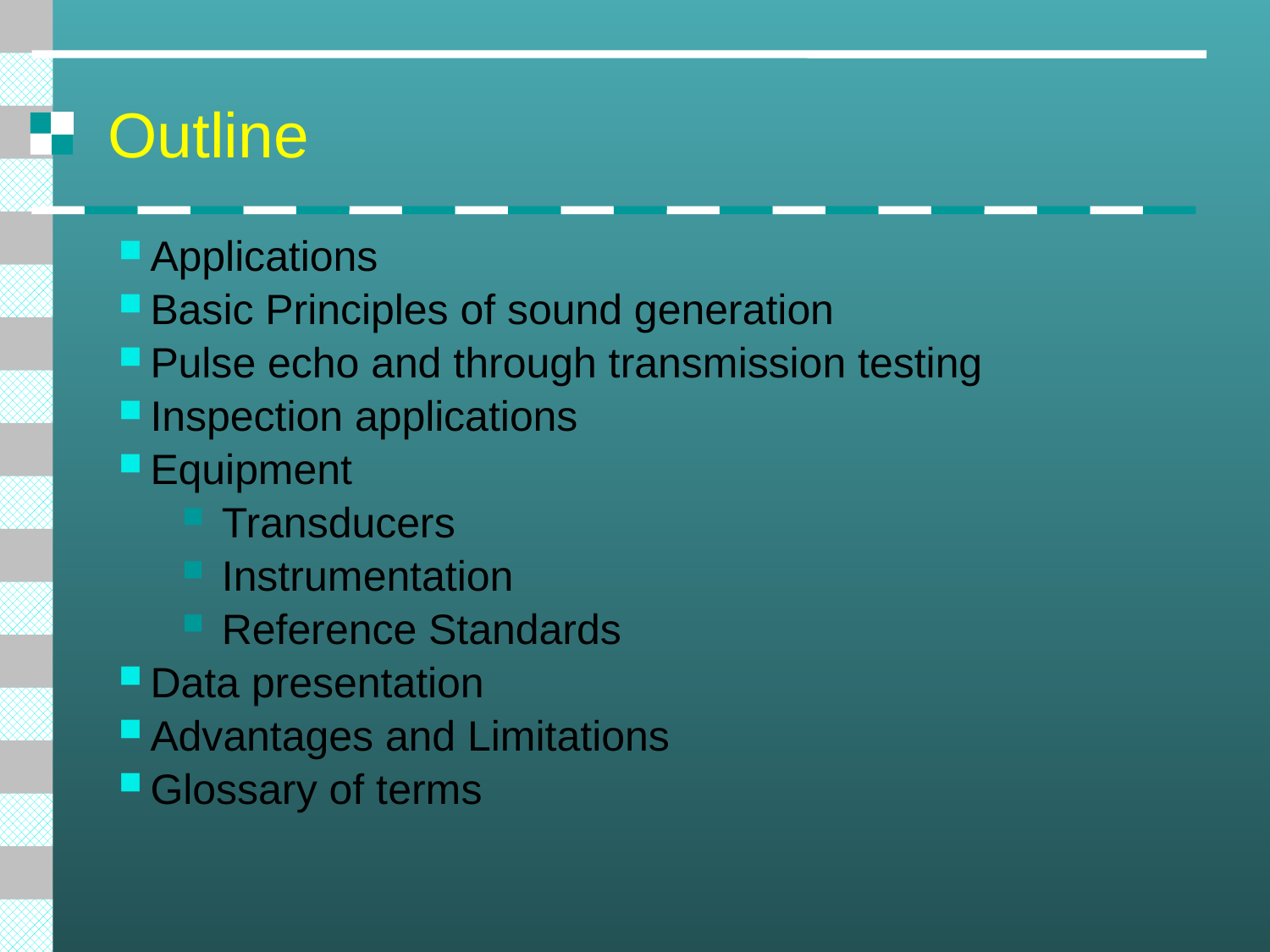

# Outline
Applications
Basic Principles of sound generation
Pulse echo and through transmission testing
Inspection applications
Equipment
Transducers
Instrumentation
Reference Standards
Data presentation
Advantages and Limitations
Glossary of terms